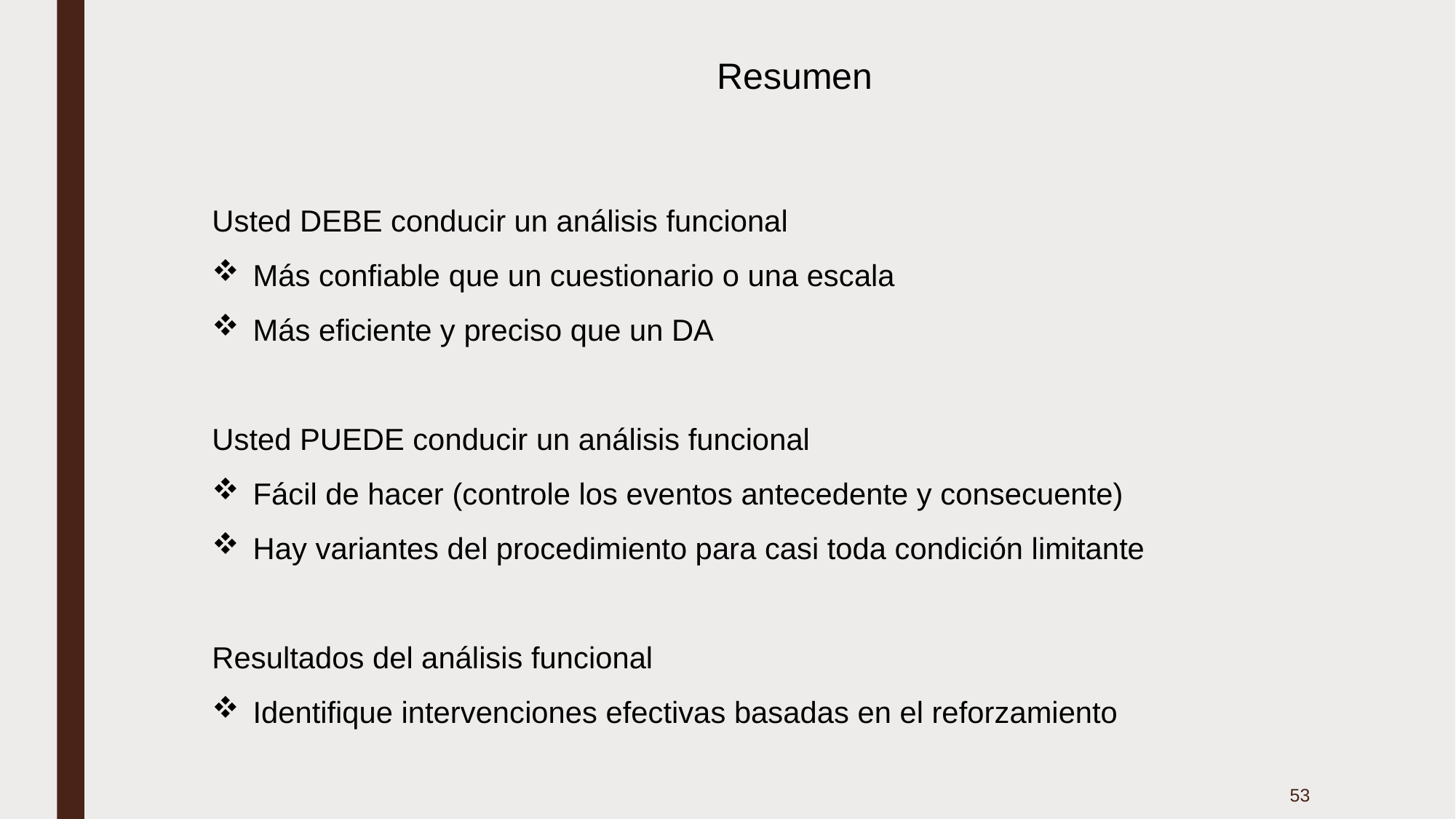

Resumen

Usted DEBE conducir un análisis funcional
Más confiable que un cuestionario o una escala
Más eficiente y preciso que un DA

Usted PUEDE conducir un análisis funcional
Fácil de hacer (controle los eventos antecedente y consecuente)
Hay variantes del procedimiento para casi toda condición limitante

Resultados del análisis funcional
Identifique intervenciones efectivas basadas en el reforzamiento
53